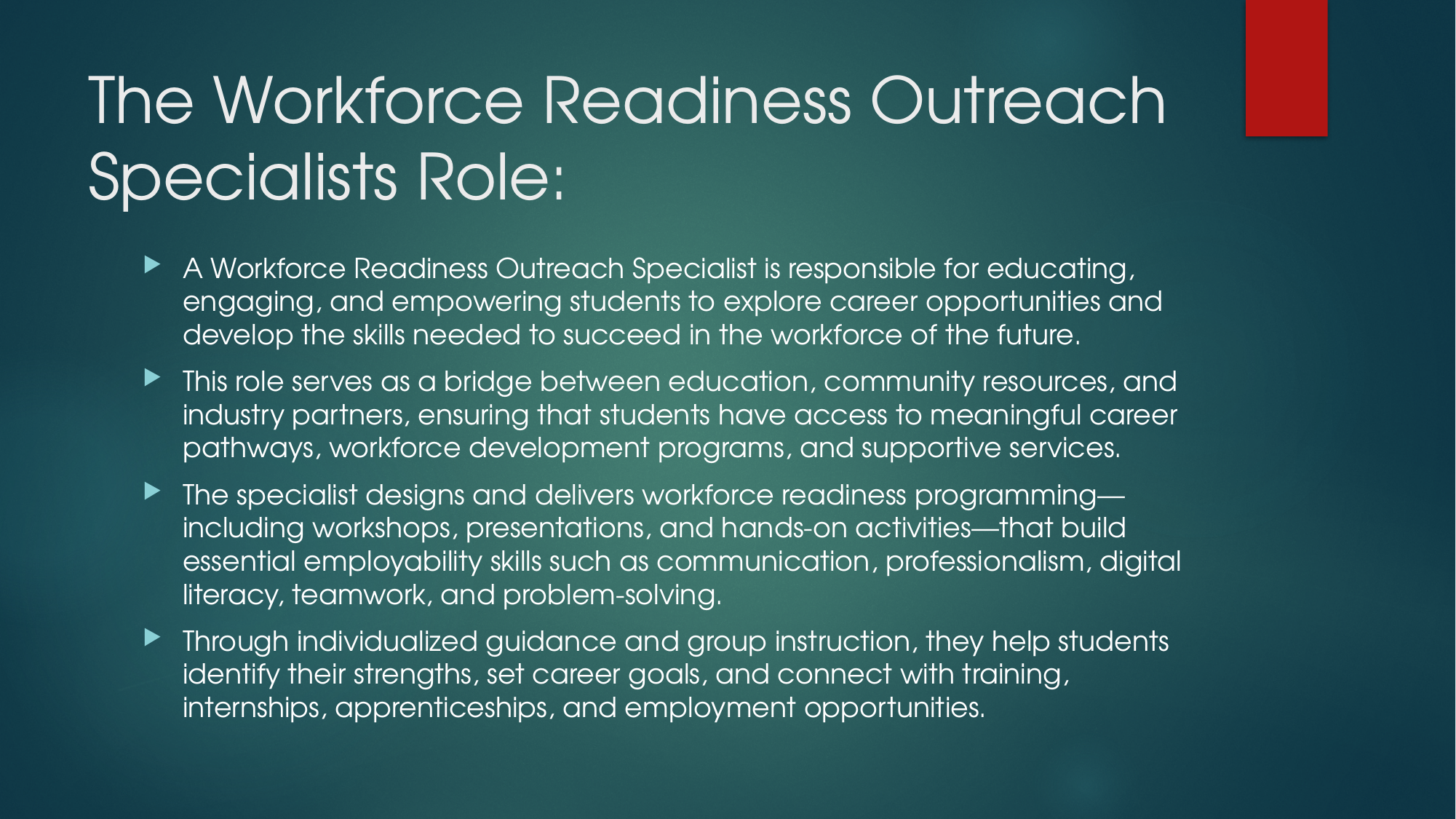

# The Workforce Readiness Outreach Specialists Role:
A Workforce Readiness Outreach Specialist is responsible for educating, engaging, and empowering students to explore career opportunities and develop the skills needed to succeed in the workforce of the future.
This role serves as a bridge between education, community resources, and industry partners, ensuring that students have access to meaningful career pathways, workforce development programs, and supportive services.
The specialist designs and delivers workforce readiness programming—including workshops, presentations, and hands‑on activities—that build essential employability skills such as communication, professionalism, digital literacy, teamwork, and problem‑solving.
Through individualized guidance and group instruction, they help students identify their strengths, set career goals, and connect with training, internships, apprenticeships, and employment opportunities.